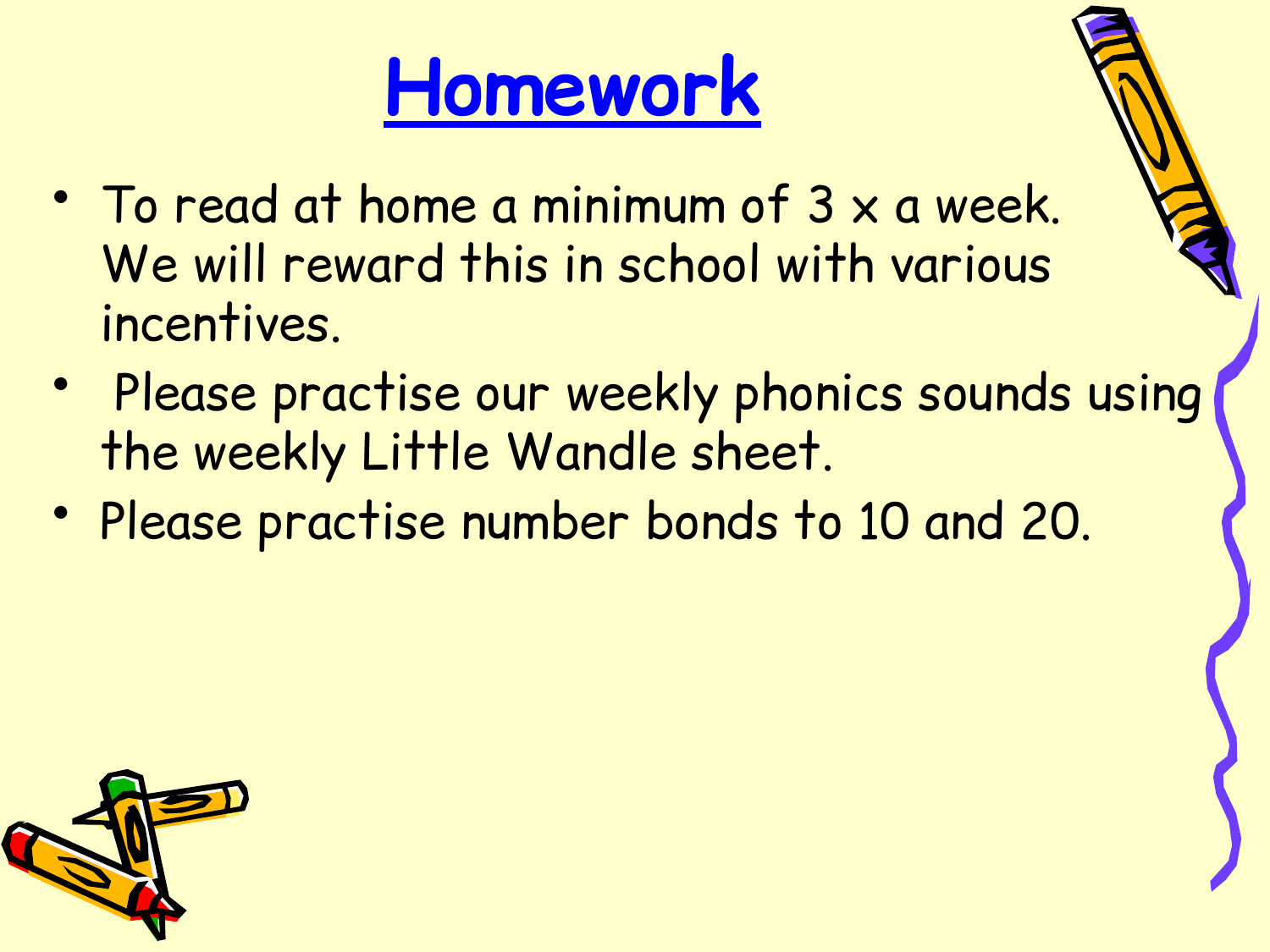

# Homework
To read at home a minimum of 3 x a week.
We will reward this in school with various incentives.
 Please practise our weekly phonics sounds using the weekly Little Wandle sheet.
Please practise number bonds to 10 and 20.
We are currently